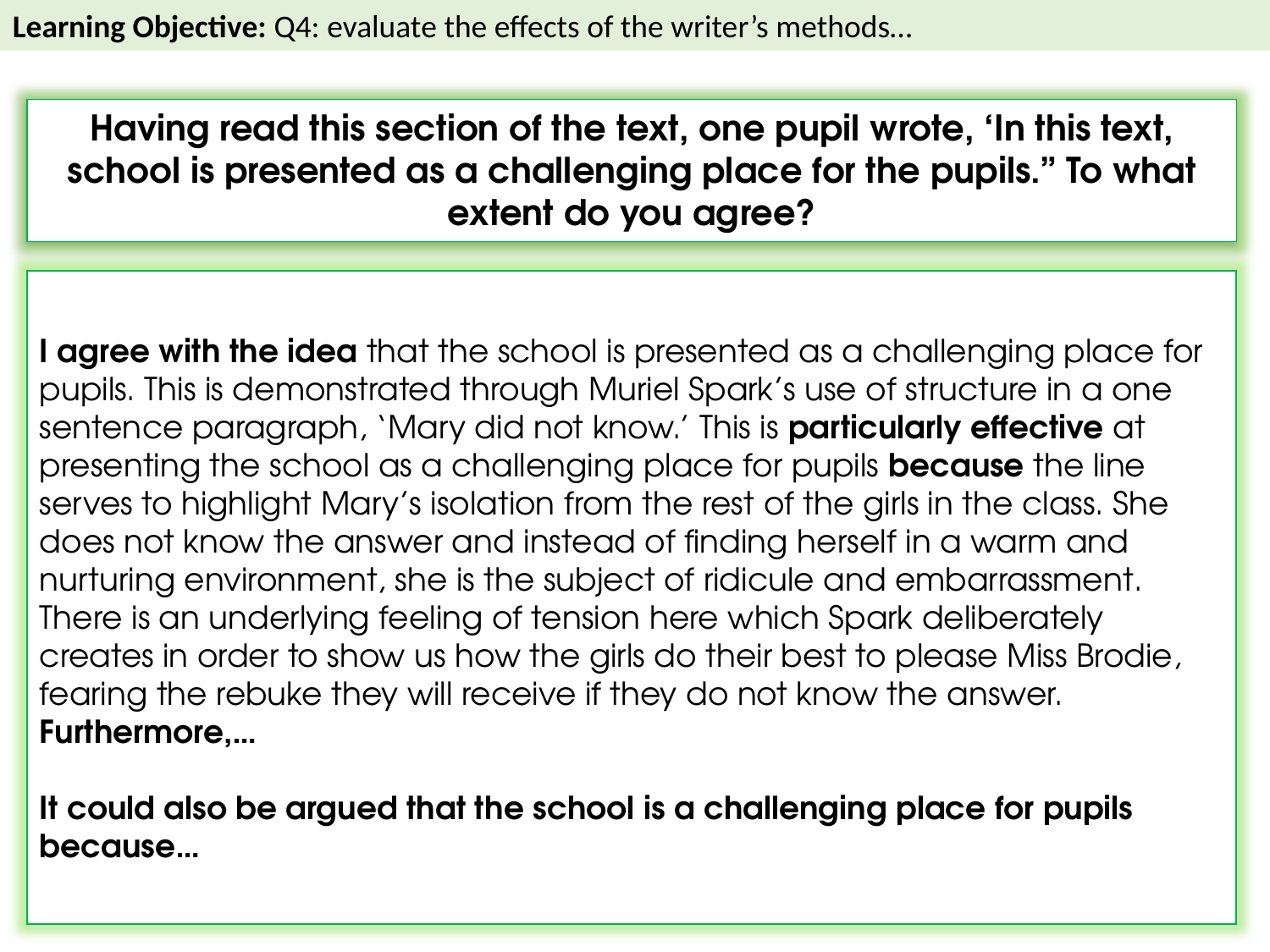

Learning Objective: Q4: evaluate the effects of the writer’s methods…
Having read this section of the text, one pupil wrote, ‘In this text, school is presented as a challenging place for the pupils.” To what extent do you agree?
I agree with the idea that the school is presented as a challenging place for pupils. This is demonstrated through Muriel Spark’s use of structure in a one sentence paragraph, ‘Mary did not know.’ This is particularly effective at presenting the school as a challenging place for pupils because the line serves to highlight Mary’s isolation from the rest of the girls in the class. She does not know the answer and instead of finding herself in a warm and nurturing environment, she is the subject of ridicule and embarrassment. There is an underlying feeling of tension here which Spark deliberately creates in order to show us how the girls do their best to please Miss Brodie, fearing the rebuke they will receive if they do not know the answer. Furthermore,…

It could also be argued that the school is a challenging place for pupils because…